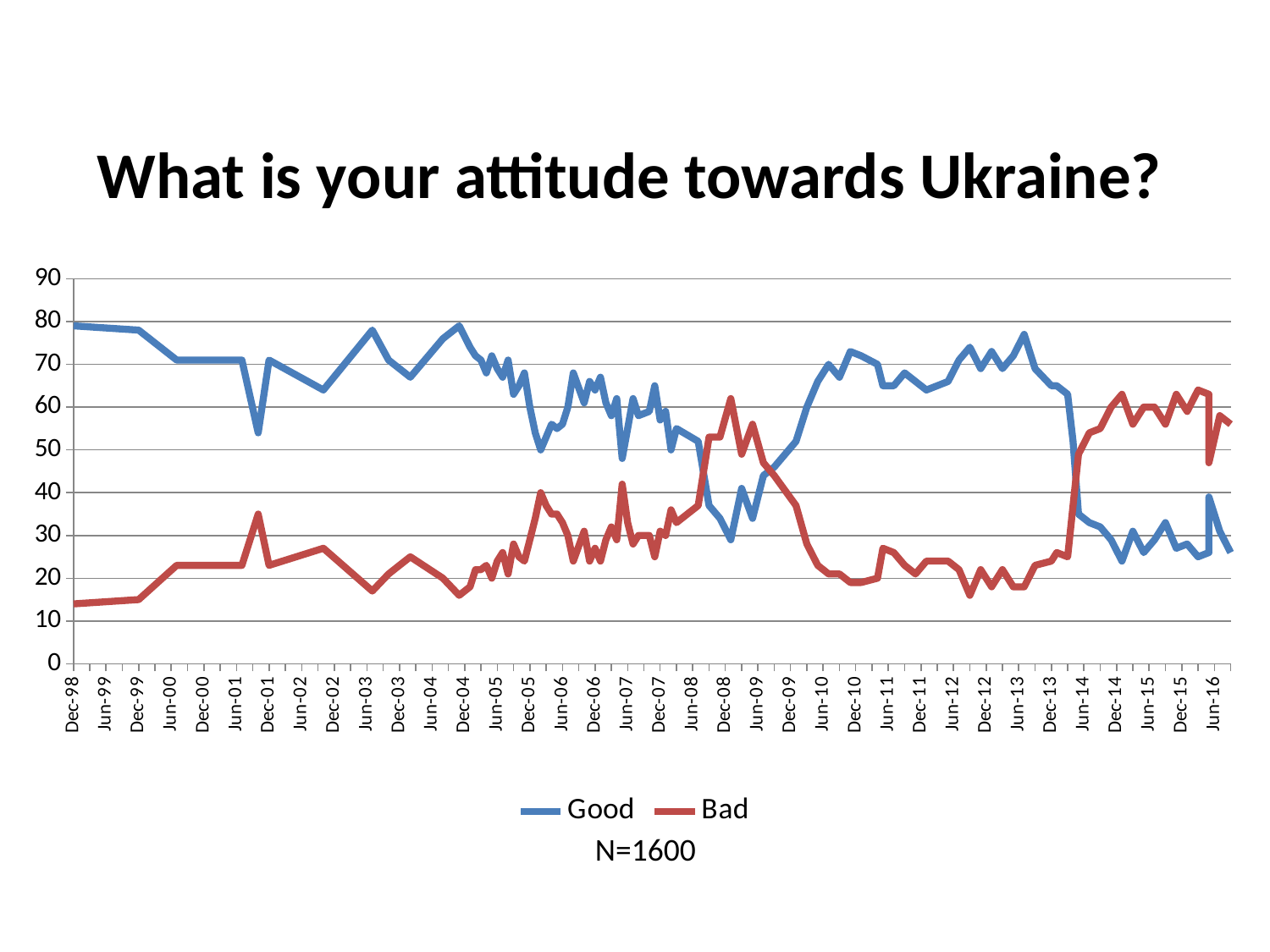

# What is your attitude towards Ukraine?

### Chart

| Category | Good | Bad |
|---|---|---|
| 36130 | 79.0 | 14.0 |
| 36495 | 78.0 | 15.0 |
| 36708 | 71.0 | 23.0 |
| 37073 | 71.0 | 23.0 |
| 37165 | 54.0 | 35.0 |
| 37226 | 71.0 | 23.0 |
| 37530 | 64.0 | 27.0 |
| 37803 | 78.0 | 17.0 |
| 37895 | 71.0 | 21.0 |
| 38018 | 67.0 | 25.0 |
| 38200 | 76.0 | 20.0 |
| 38292 | 79.0 | 16.0 |
| 38353 | 74.0 | 18.0 |
| 38384 | 72.0 | 22.0 |
| 38412 | 71.0 | 22.0 |
| 38443 | 68.0 | 23.0 |
| 38473 | 72.0 | 20.0 |
| 38504 | 69.0 | 24.0 |
| 38534 | 67.0 | 26.0 |
| 38565 | 71.0 | 21.0 |
| 38596 | 63.0 | 28.0 |
| 38626 | 65.0 | 25.0 |
| 38657 | 68.0 | 24.0 |
| 38687 | 60.0 | 29.0 |
| 38718 | 54.0 | 34.0 |
| 38749 | 50.0 | 40.0 |
| 38777 | 53.0 | 37.0 |
| 38808 | 56.0 | 35.0 |
| 38838 | 55.0 | 35.0 |
| 38869 | 56.0 | 33.0 |
| 38899 | 60.0 | 30.0 |
| 38930 | 68.0 | 24.0 |
| 38991 | 61.0 | 31.0 |
| 39022 | 66.0 | 24.0 |
| 39052 | 64.0 | 27.0 |
| 39083 | 67.0 | 24.0 |
| 39114 | 61.0 | 29.0 |
| 39142 | 58.0 | 32.0 |
| 39173 | 62.0 | 29.0 |
| 39203 | 48.0 | 42.0 |
| 39234 | 55.0 | 33.0 |
| 39264 | 62.0 | 28.0 |
| 39295 | 58.0 | 30.0 |
| 39356 | 59.0 | 30.0 |
| 39387 | 65.0 | 25.0 |
| 39417 | 57.0 | 31.0 |
| 39448 | 59.0 | 30.0 |
| 39479 | 50.0 | 36.0 |
| 39508 | 55.0 | 33.0 |
| 39630 | 52.0 | 37.0 |
| 39692 | 37.0 | 53.0 |
| 39753 | 34.0 | 53.0 |
| 39814 | 29.0 | 62.0 |
| 39873 | 41.0 | 49.0 |
| 39934 | 34.0 | 56.0 |
| 39995 | 44.0 | 47.0 |
| 40057 | 46.0 | 44.0 |
| 40179 | 52.0 | 37.0 |
| 40238 | 60.0 | 28.0 |
| 40299 | 66.0 | 23.0 |
| 40360 | 70.0 | 21.0 |
| 40422 | 67.0 | 21.0 |
| 40483 | 73.0 | 19.0 |
| 40544 | 72.0 | 19.0 |
| 40634 | 70.0 | 20.0 |
| 40664 | 65.0 | 27.0 |
| 40725 | 65.0 | 26.0 |
| 40787 | 68.0 | 23.0 |
| 40848 | 66.0 | 21.0 |
| 40909 | 64.0 | 24.0 |
| 40969 | 65.0 | 24.0 |
| 41030 | 66.0 | 24.0 |
| 41091 | 71.0 | 22.0 |
| 41153 | 74.0 | 16.0 |
| 41214 | 69.0 | 22.0 |
| 41275 | 73.0 | 18.0 |
| 41334 | 69.0 | 22.0 |
| 41395 | 72.0 | 18.0 |
| 41456 | 77.0 | 18.0 |
| 41518 | 69.0 | 23.0 |
| 41609 | 65.0 | 24.0 |
| 41640 | 65.0 | 26.0 |
| 41699 | 63.0 | 25.0 |
| 41730 | 52.0 | 37.0 |
| 41760 | 35.0 | 49.0 |
| 41821 | 33.0 | 54.0 |
| 41883 | 32.0 | 55.0 |
| 41944 | 29.0 | 60.0 |
| 42005 | 24.0 | 63.0 |
| 42064 | 31.0 | 56.0 |
| 42125 | 26.0 | 60.0 |
| 42186 | 29.0 | 60.0 |
| 42248 | 33.0 | 56.0 |
| 42309 | 27.0 | 63.0 |
| 42370 | 28.0 | 59.0 |
| 42430 | 25.0 | 64.0 |
| 42491 | 26.0 | 63.0 |
| 42491 | 39.0 | 47.0 |
| 42552 | 31.0 | 58.0 |
| 42614 | 26.0 | 56.0 |
| N=1600 |
| --- |